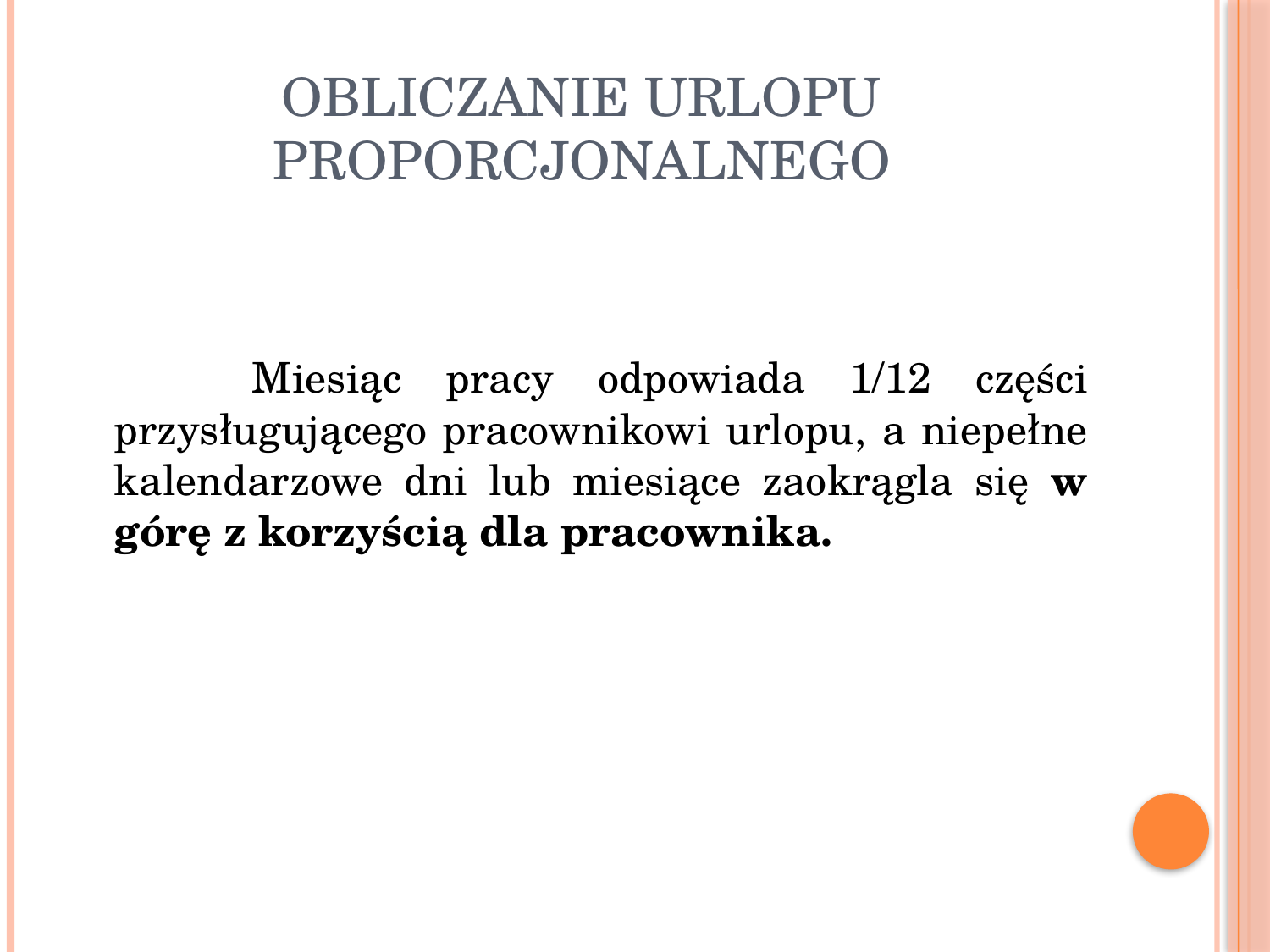

# Obliczanie urlopu proporcjonalnego

    Miesiąc pracy odpowiada 1/12 części przysługującego pracownikowi urlopu, a niepełne kalendarzowe dni lub miesiące zaokrągla się w górę z korzyścią dla pracownika.